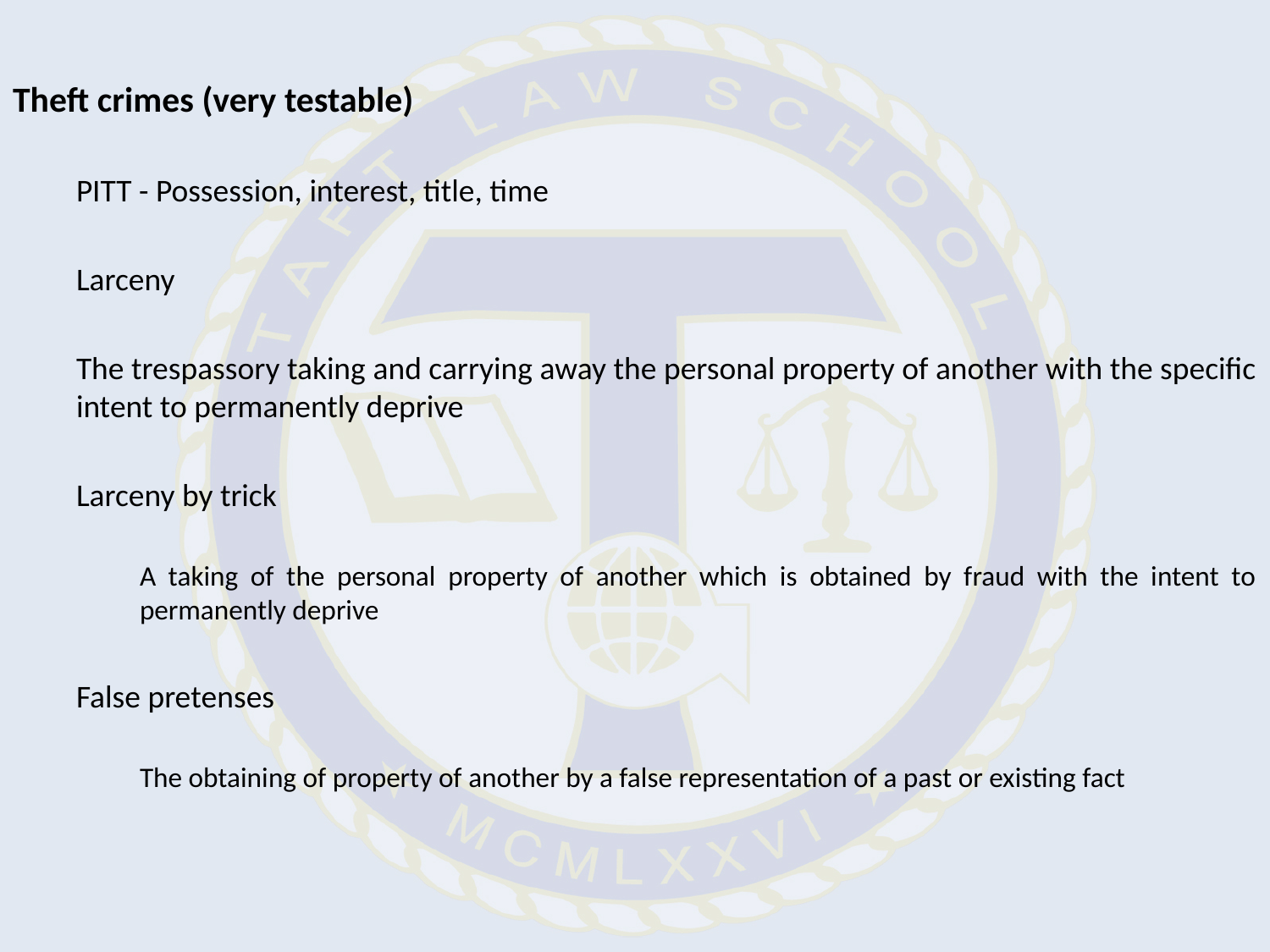

Theft crimes (very testable)

PITT - Possession, interest, title, time

Larceny

The trespassory taking and carrying away the personal property of another with the specific intent to permanently deprive

Larceny by trick

A taking of the personal property of another which is obtained by fraud with the intent to permanently deprive

False pretenses

The obtaining of property of another by a false representation of a past or existing fact